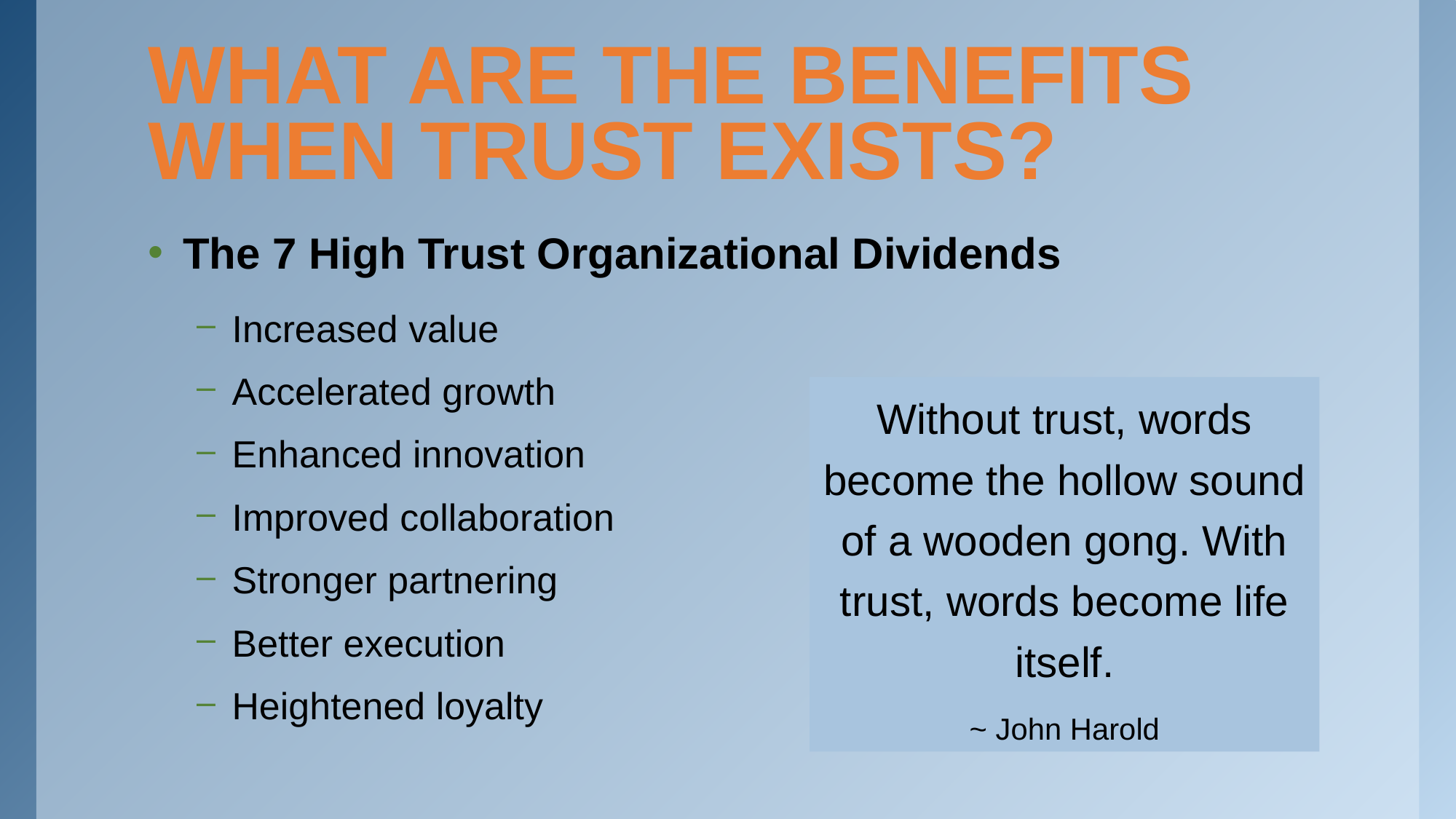

# What are the benefits when trust exists?
The 7 High Trust Organizational Dividends
Increased value
Accelerated growth
Enhanced innovation
Improved collaboration
Stronger partnering
Better execution
Heightened loyalty
Without trust, words become the hollow sound of a wooden gong. With trust, words become life itself.
~ John Harold